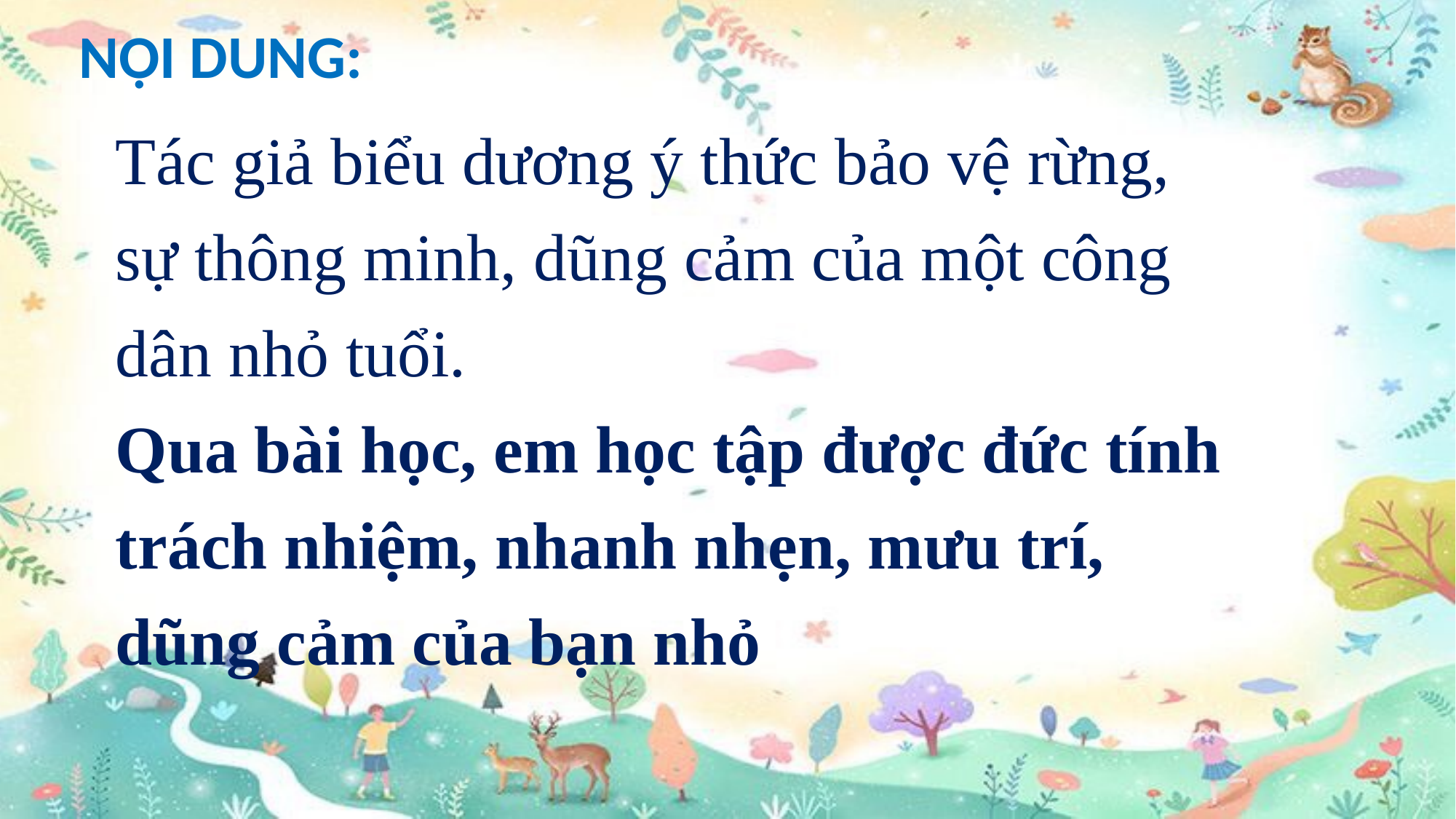

NỘI DUNG:
Tác giả biểu dương ý thức bảo vệ rừng, sự thông minh, dũng cảm của một công dân nhỏ tuổi.
Qua bài học, em học tập được đức tính trách nhiệm, nhanh nhẹn, mưu trí, dũng cảm của bạn nhỏ